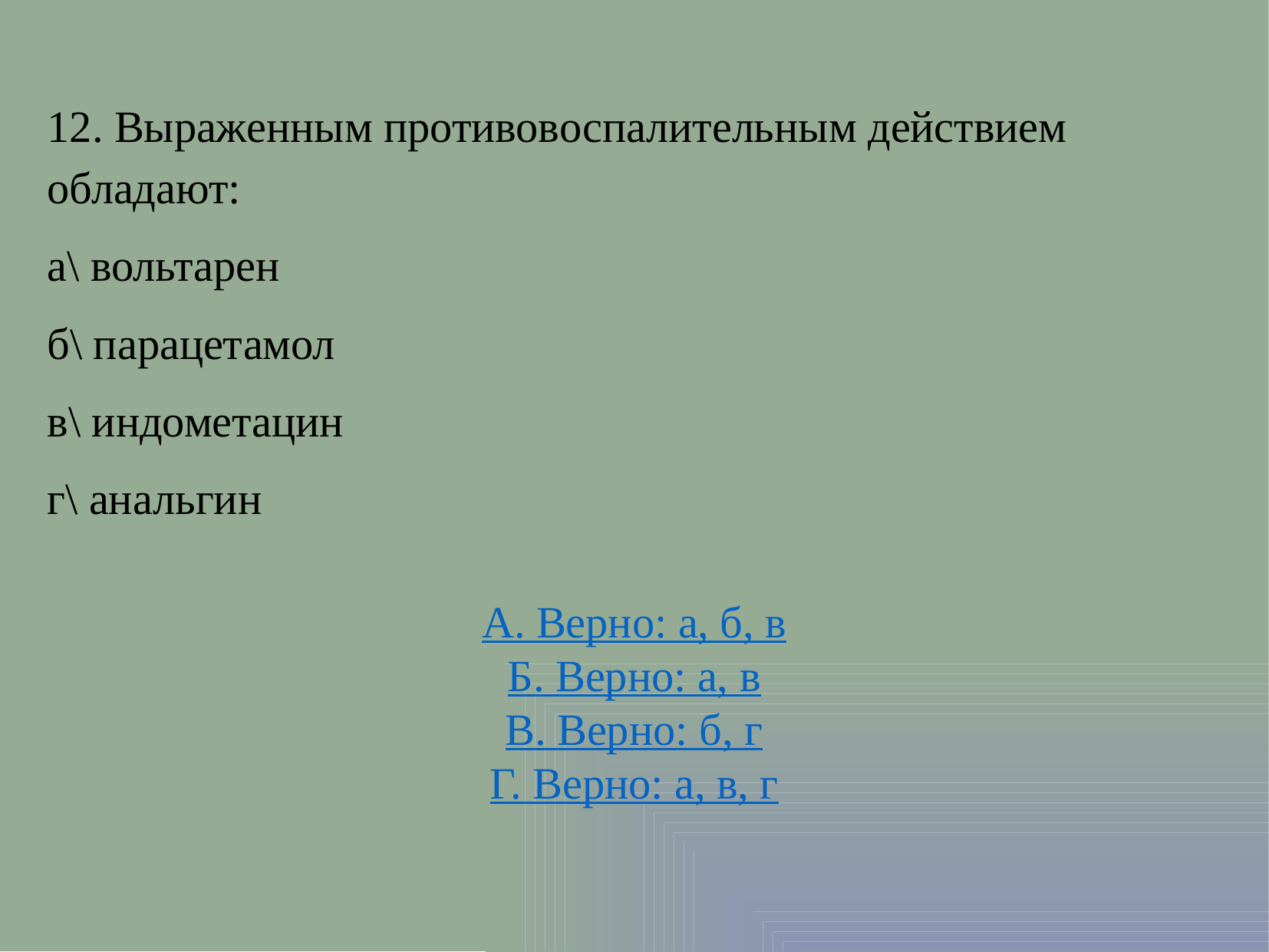

12. Выраженным противовоспалительным действием обладают:
а\ вольтарен
б\ парацетамол
в\ индометацин
г\ анальгин

А. Верно: а, б, в
Б. Верно: а, в
В. Верно: б, г
Г. Верно: а, в, г